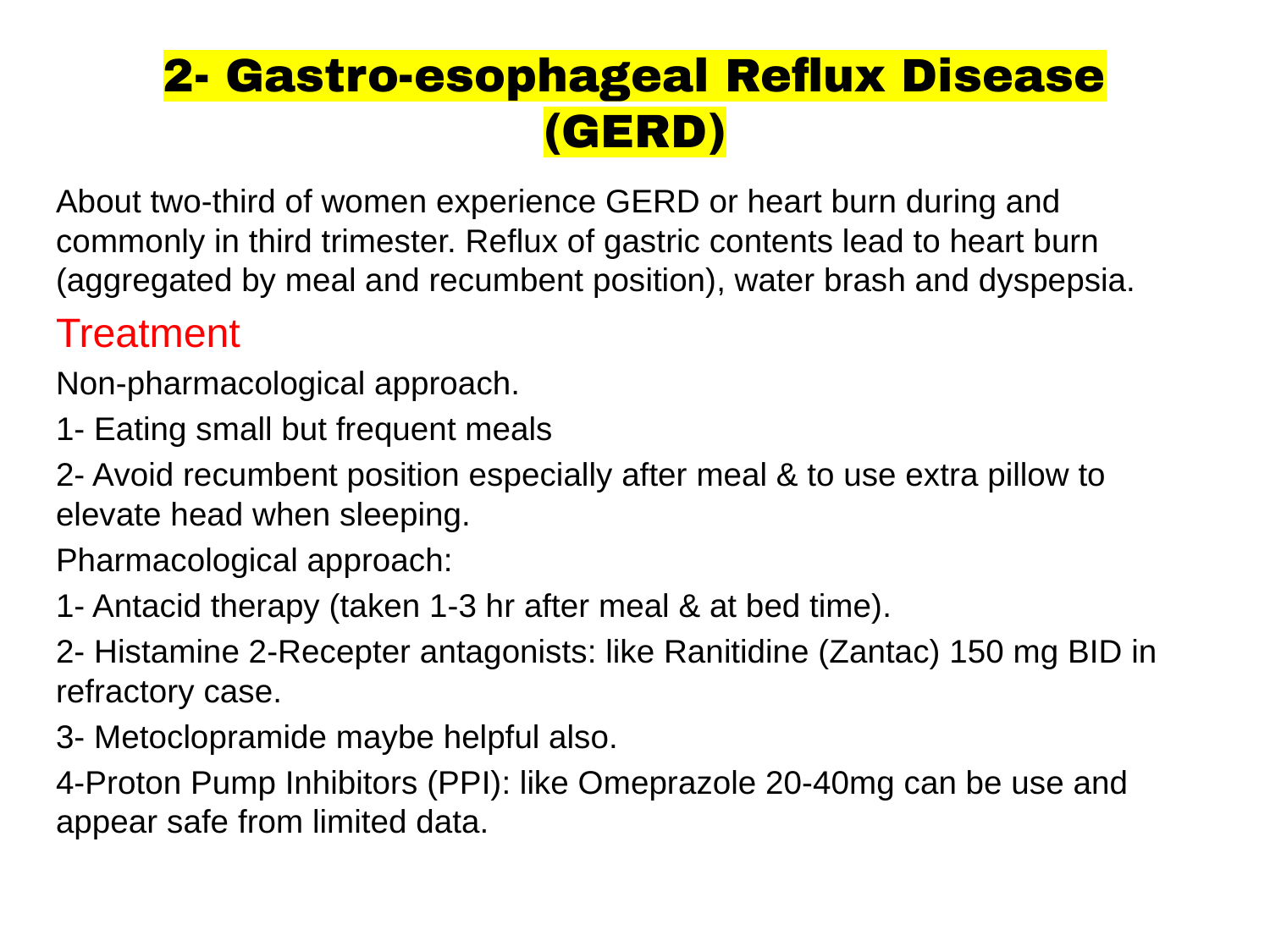

# 2- Gastro-esophageal Reflux Disease (GERD)
About two-third of women experience GERD or heart burn during and commonly in third trimester. Reflux of gastric contents lead to heart burn (aggregated by meal and recumbent position), water brash and dyspepsia.
Treatment
Non-pharmacological approach.
1- Eating small but frequent meals
2- Avoid recumbent position especially after meal & to use extra pillow to elevate head when sleeping.
Pharmacological approach:
1- Antacid therapy (taken 1-3 hr after meal & at bed time).
2- Histamine 2-Recepter antagonists: like Ranitidine (Zantac) 150 mg BID in refractory case.
3- Metoclopramide maybe helpful also.
4-Proton Pump Inhibitors (PPI): like Omeprazole 20-40mg can be use and appear safe from limited data.
20